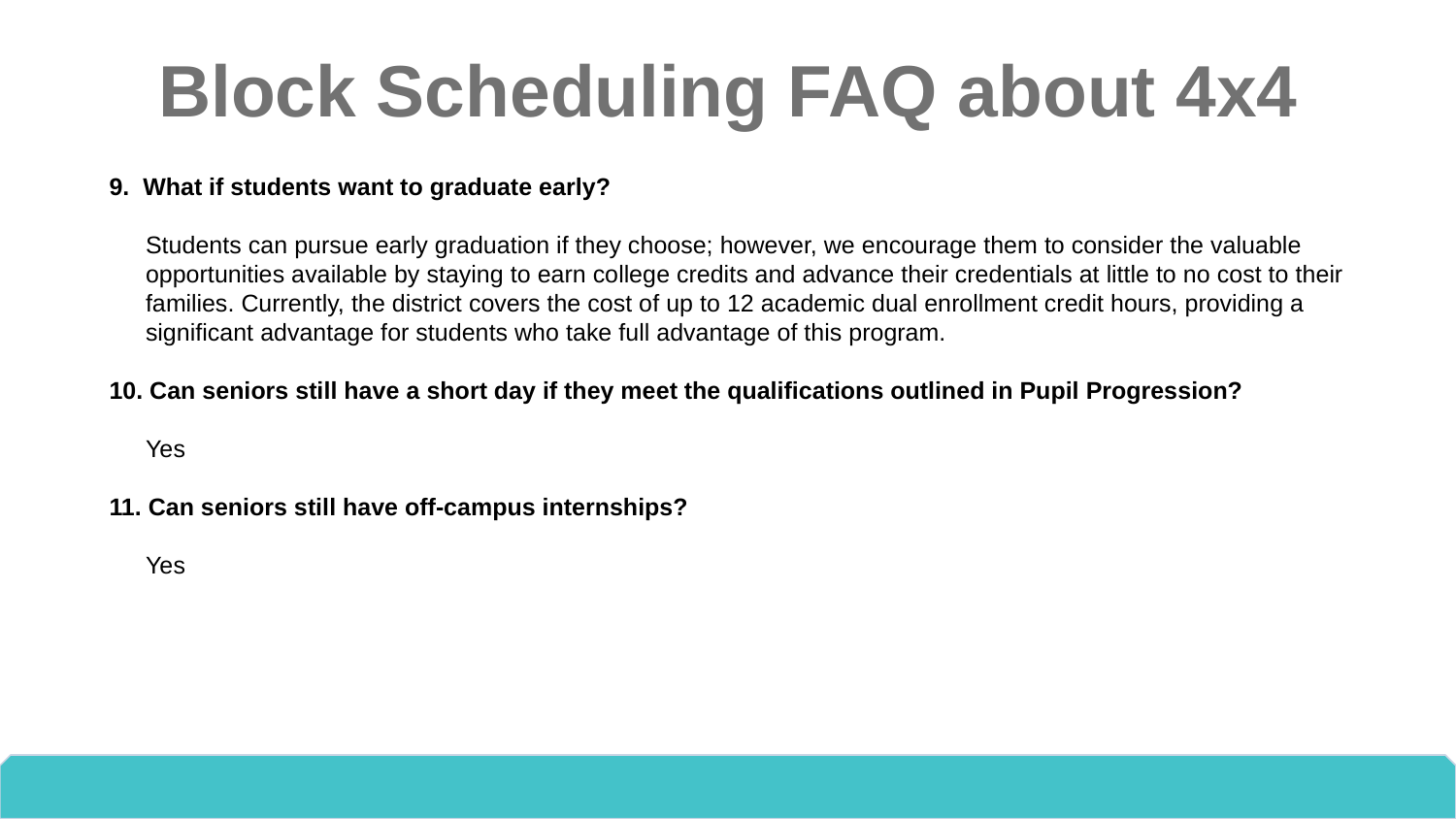

# Block Scheduling FAQ about 4x4
9.  What if students want to graduate early?

	Students can pursue early graduation if they choose; however, we encourage them to consider the valuable opportunities available by staying to earn college credits and advance their credentials at little to no cost to their families. Currently, the district covers the cost of up to 12 academic dual enrollment credit hours, providing a significant advantage for students who take full advantage of this program.

10. Can seniors still have a short day if they meet the qualifications outlined in Pupil Progression?

	Yes

11. Can seniors still have off-campus internships?

	Yes